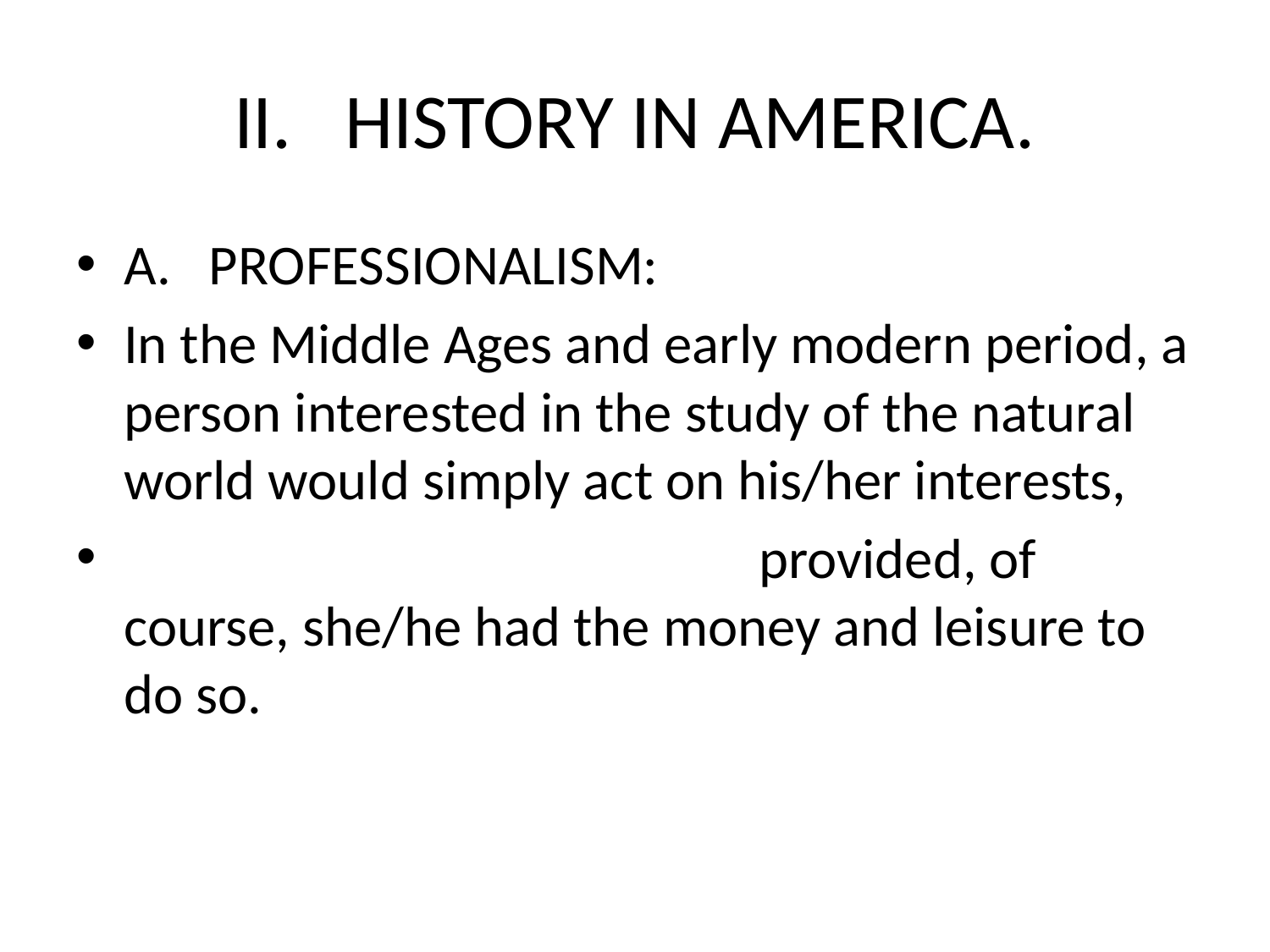

# II.   HISTORY IN AMERICA.
A.   PROFESSIONALISM:
In the Middle Ages and early modern period, a person interested in the study of the natural world would simply act on his/her interests,
					provided, of course, she/he had the money and leisure to do so.